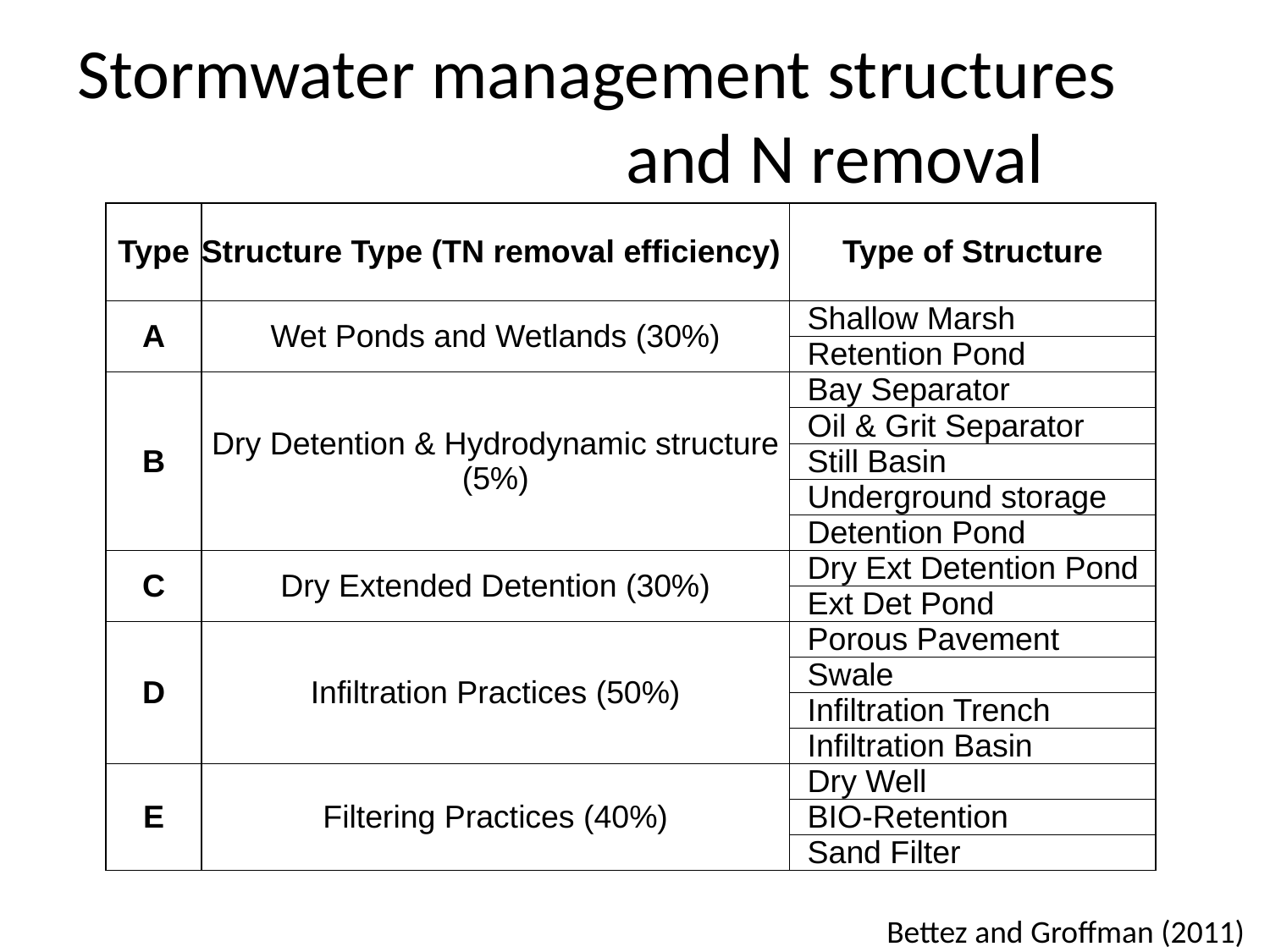

# Stormwater management structures                               and N removal
| Type | Structure Type (TN removal efficiency) | Type of Structure |
| --- | --- | --- |
| A | Wet Ponds and Wetlands (30%) | Shallow Marsh |
|  |  | Retention Pond |
| B | Dry Detention & Hydrodynamic structure (5%) | Bay Separator |
|  |  | Oil & Grit Separator |
|  |  | Still Basin |
|  |  | Underground storage |
|  |  | Detention Pond |
| C | Dry Extended Detention (30%) | Dry Ext Detention Pond |
|  |  | Ext Det Pond |
| D | Infiltration Practices (50%) | Porous Pavement |
|  |  | Swale |
|  |  | Infiltration Trench |
|  |  | Infiltration Basin |
| E | Filtering Practices (40%) | Dry Well |
|  |  | BIO-Retention |
|  |  | Sand Filter |
Bettez and Groffman (2011)